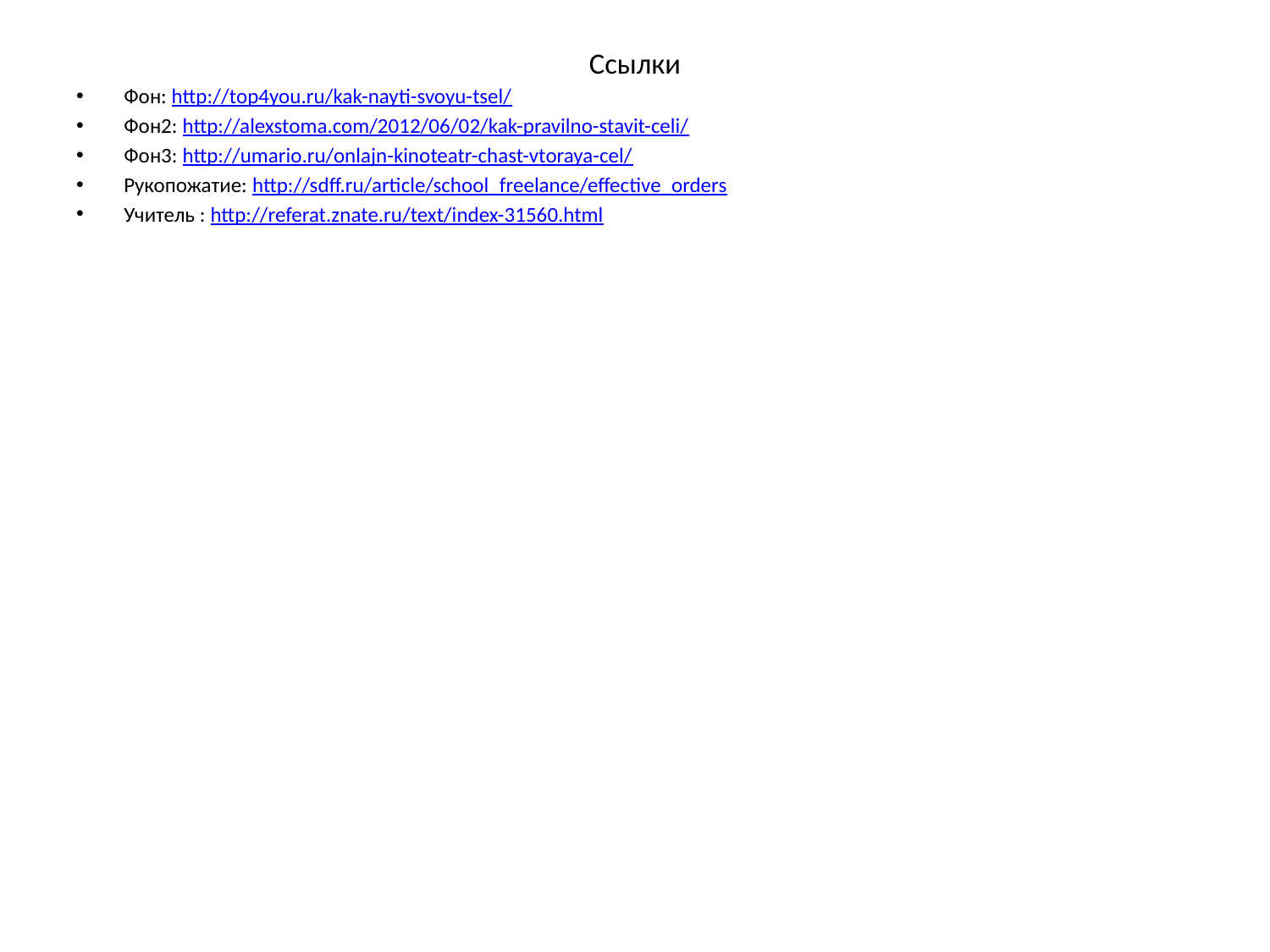

# Ссылки
Фон: http://top4you.ru/kak-nayti-svoyu-tsel/
Фон2: http://alexstoma.com/2012/06/02/kak-pravilno-stavit-celi/
Фон3: http://umario.ru/onlajn-kinoteatr-chast-vtoraya-cel/
Рукопожатие: http://sdff.ru/article/school_freelance/effective_orders
Учитель : http://referat.znate.ru/text/index-31560.html